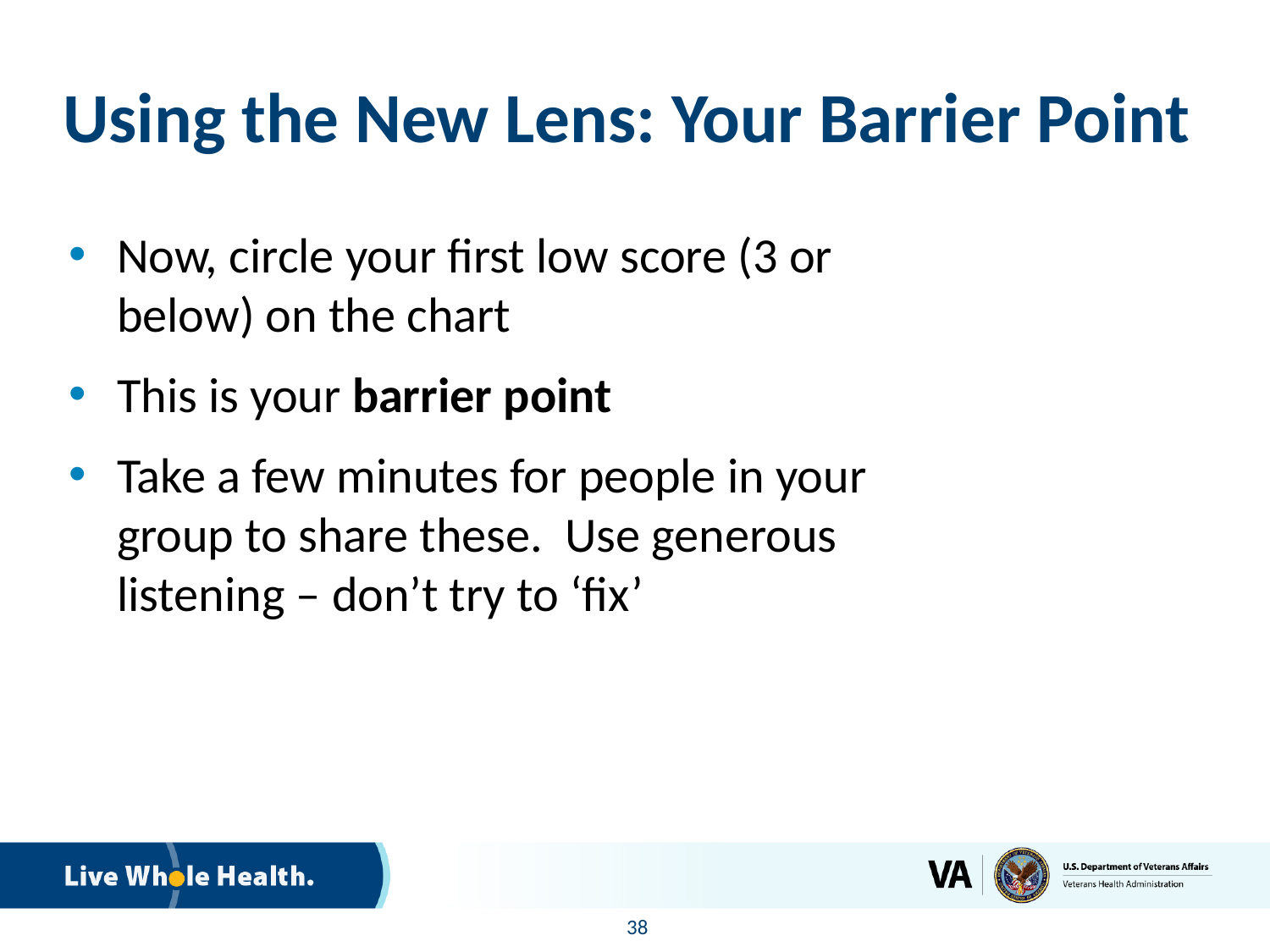

# Using the New Lens: Your Barrier Point
Now, circle your first low score (3 or below) on the chart
This is your barrier point
Take a few minutes for people in your group to share these.  Use generous listening – don’t try to ‘fix’